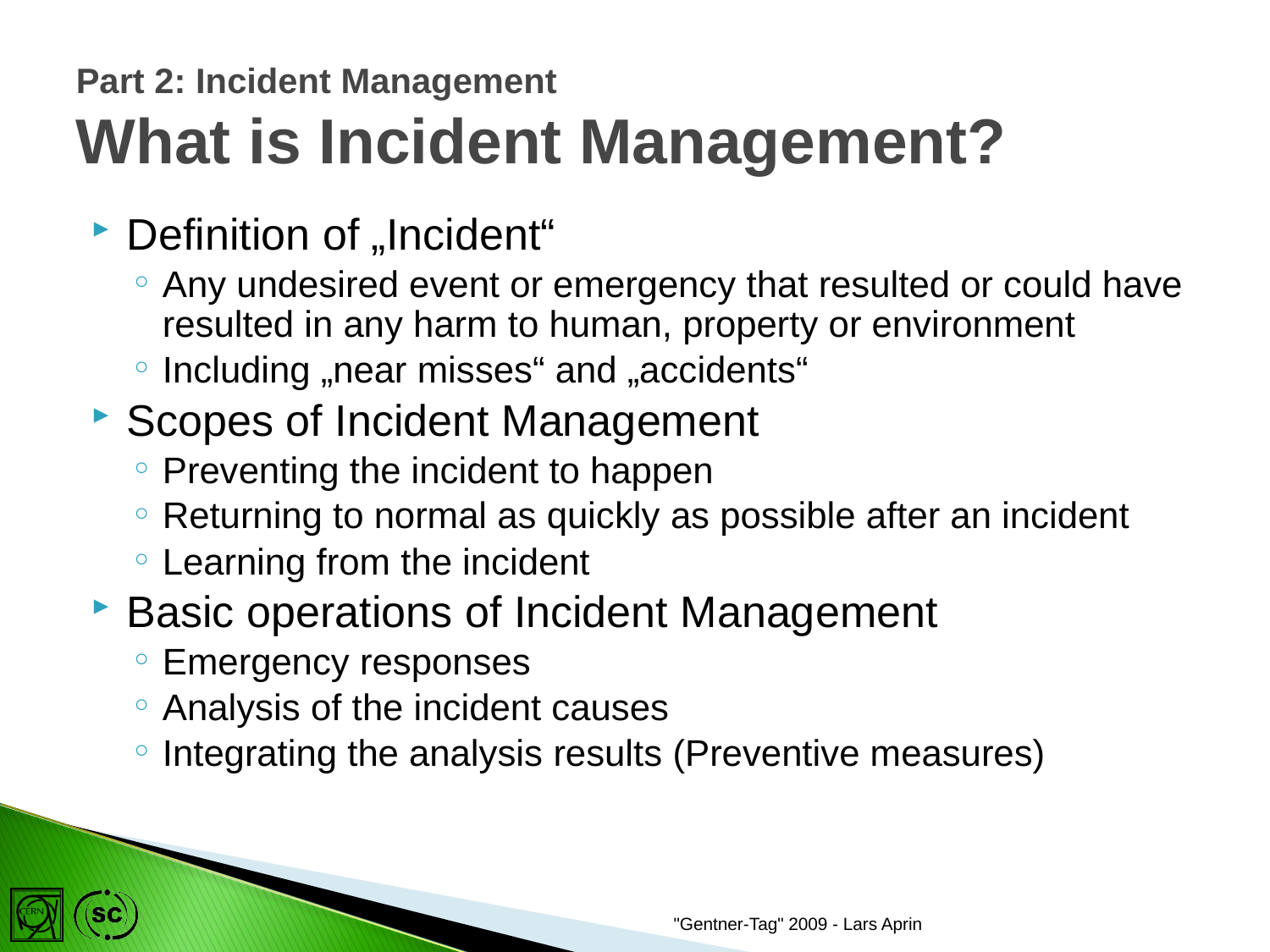

# Part 2: Incident Management What is Incident Management?
Definition of „Incident“
Any undesired event or emergency that resulted or could have resulted in any harm to human, property or environment
Including „near misses“ and „accidents“
Scopes of Incident Management
Preventing the incident to happen
Returning to normal as quickly as possible after an incident
Learning from the incident
Basic operations of Incident Management
Emergency responses
Analysis of the incident causes
Integrating the analysis results (Preventive measures)

"Gentner-Tag" 2009 - Lars Aprin